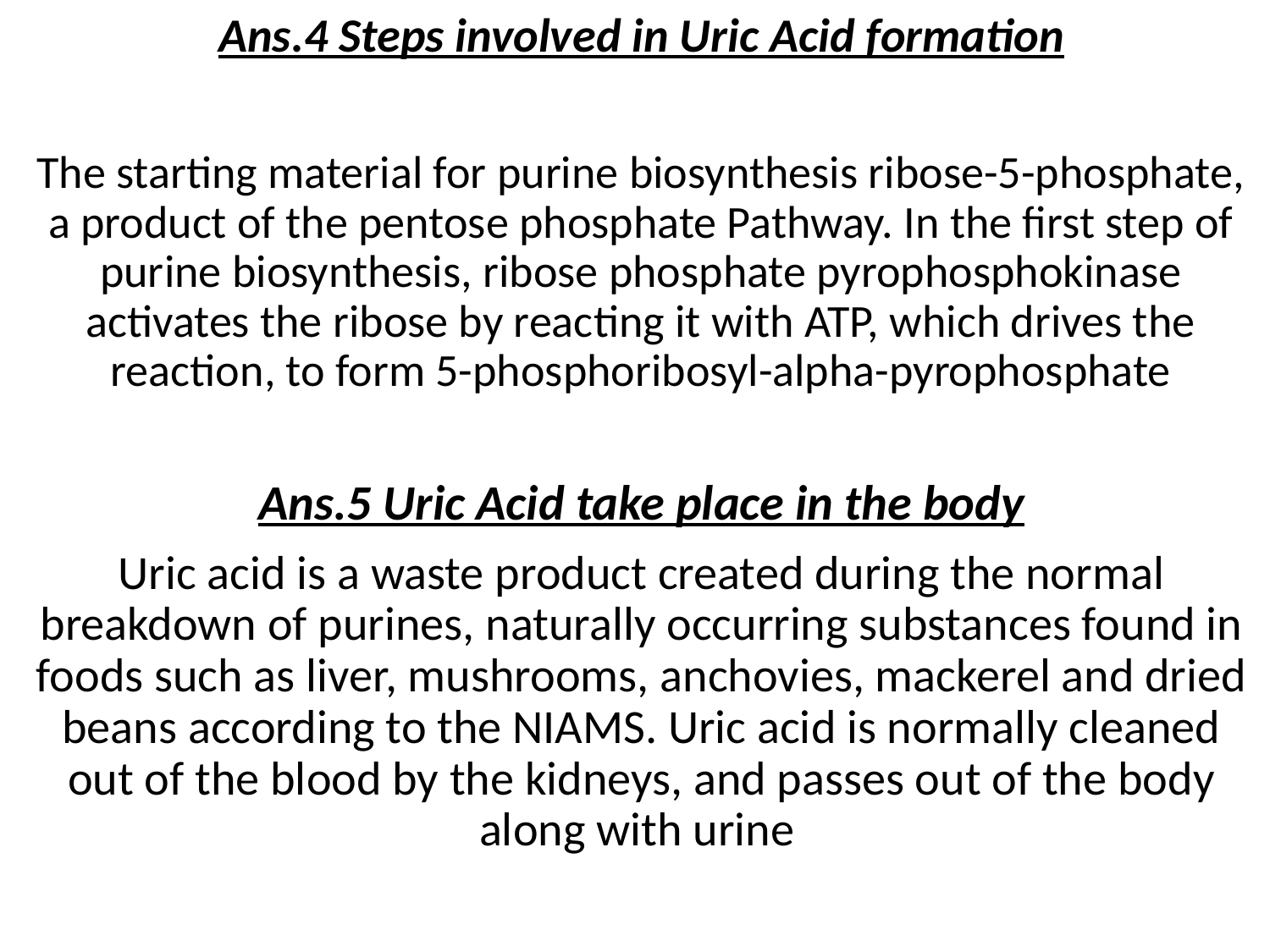

Ans.4 Steps involved in Uric Acid formation

The starting material for purine biosynthesis ribose-5-phosphate, a product of the pentose phosphate Pathway. In the first step of purine biosynthesis, ribose phosphate pyrophosphokinase activates the ribose by reacting it with ATP, which drives the reaction, to form 5-phosphoribosyl-alpha-pyrophosphate

Ans.5 Uric Acid take place in the body
Uric acid is a waste product created during the normal breakdown of purines, naturally occurring substances found in foods such as liver, mushrooms, anchovies, mackerel and dried beans according to the NIAMS. Uric acid is normally cleaned out of the blood by the kidneys, and passes out of the body along with urine